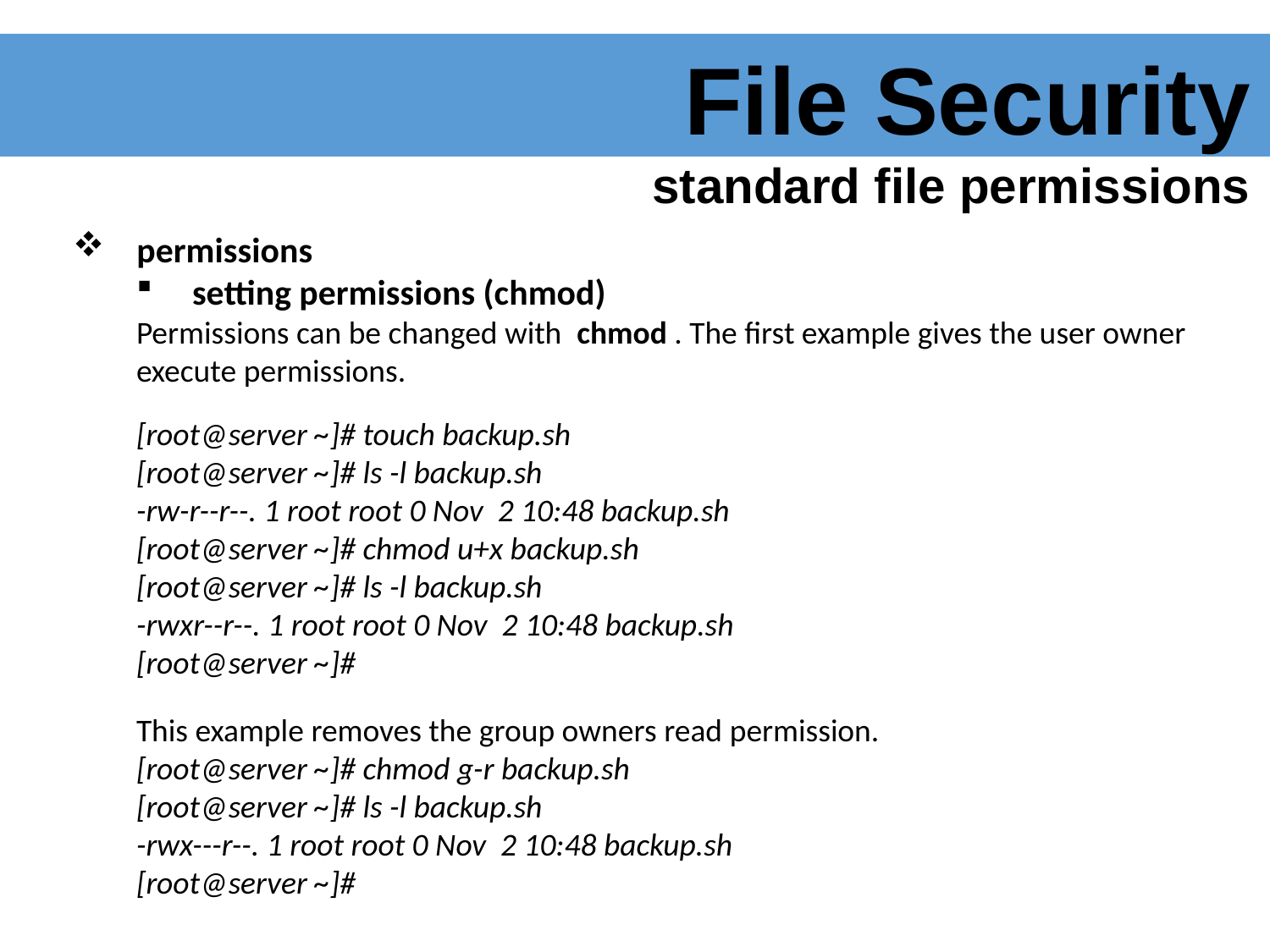

File Security
  standard file permissions
  permissions
  setting permissions (chmod)
Permissions can be changed with  chmod . The first example gives the user owner execute permissions.

[root@server ~]# touch backup.sh
[root@server ~]# ls -l backup.sh
-rw-r--r--. 1 root root 0 Nov  2 10:48 backup.sh
[root@server ~]# chmod u+x backup.sh
[root@server ~]# ls -l backup.sh
-rwxr--r--. 1 root root 0 Nov  2 10:48 backup.sh
[root@server ~]#

This example removes the group owners read permission.
[root@server ~]# chmod g-r backup.sh
[root@server ~]# ls -l backup.sh
-rwx---r--. 1 root root 0 Nov  2 10:48 backup.sh
[root@server ~]#